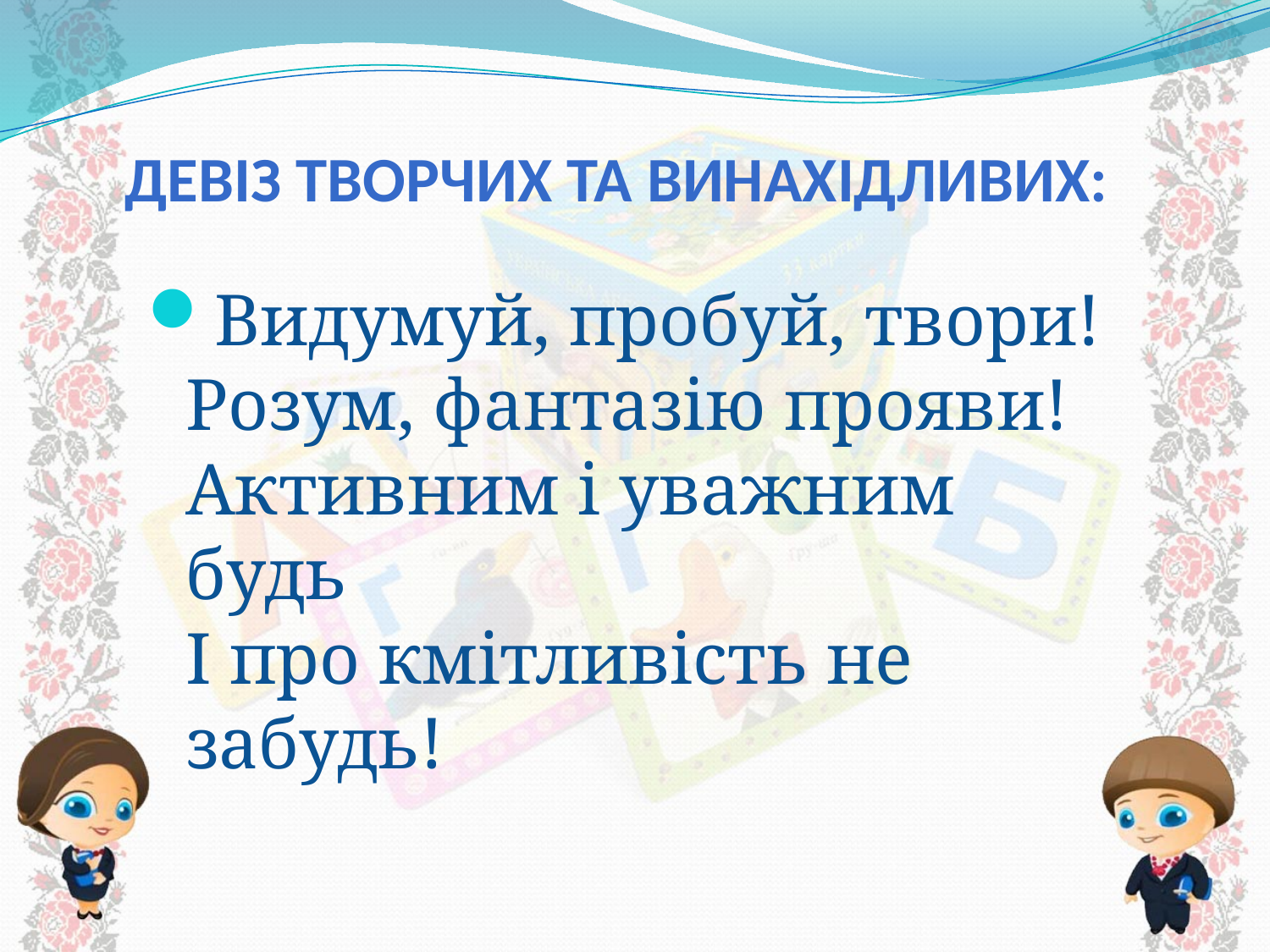

# Девіз творчих та винахідливих:
Видумуй, пробуй, твори!
Розум, фантазію прояви!
Активним і уважним будь
І про кмітливість не забудь!